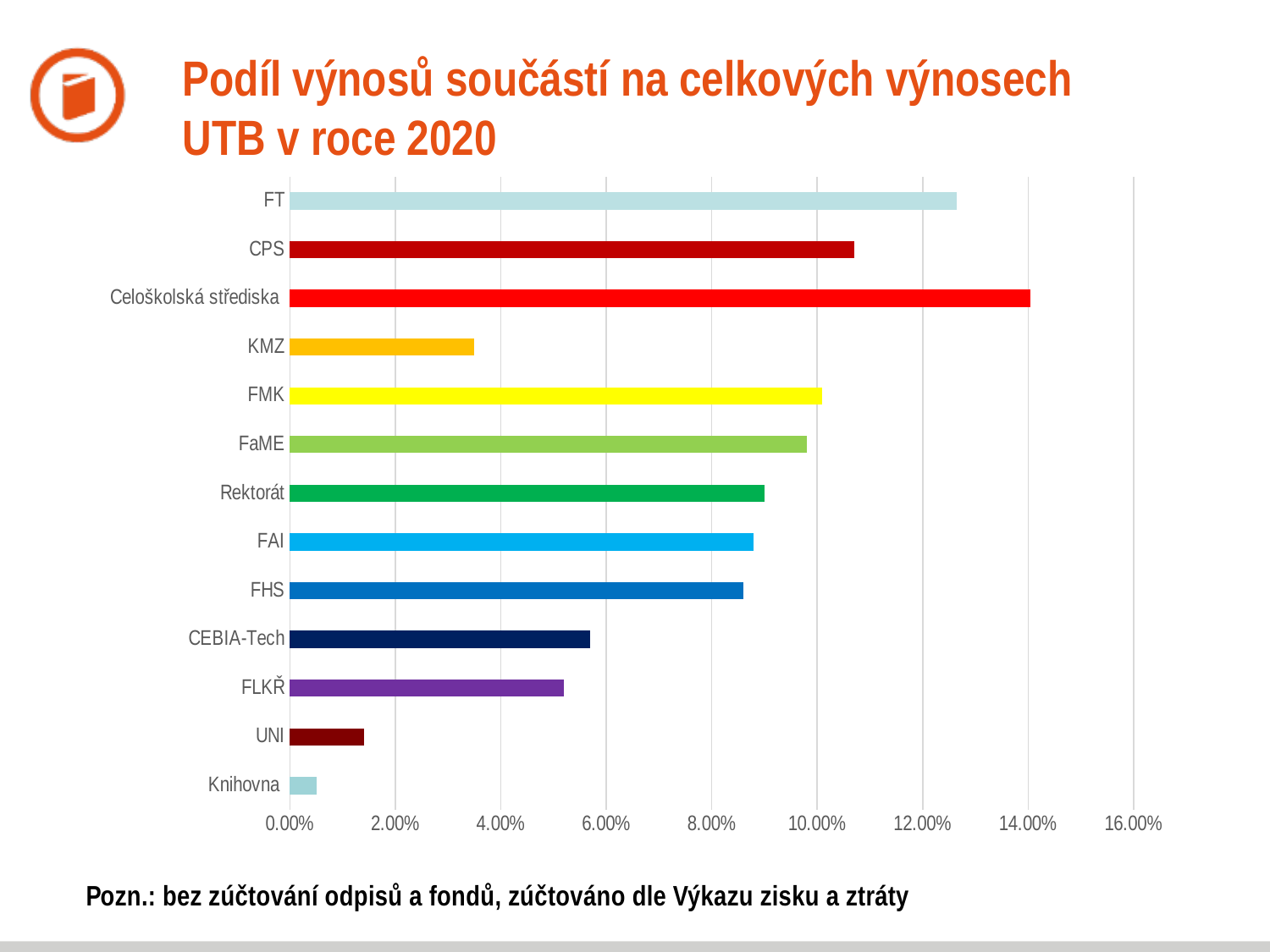

# Podíl výnosů součástí na celkových výnosech UTB v roce 2020

### Chart

| Category | Řada 1 |
|---|---|
| Knihovna  | 0.005 |
| UNI | 0.014 |
| FLKŘ | 0.052 |
| CEBIA-Tech | 0.057 |
| FHS | 0.086 |
| FAI | 0.088 |
| Rektorát | 0.09 |
| FaME | 0.098 |
| FMK | 0.101 |
| KMZ | 0.035 |
| Celoškolská střediska  | 0.1404 |
| CPS | 0.107 |
| FT | 0.1264 |